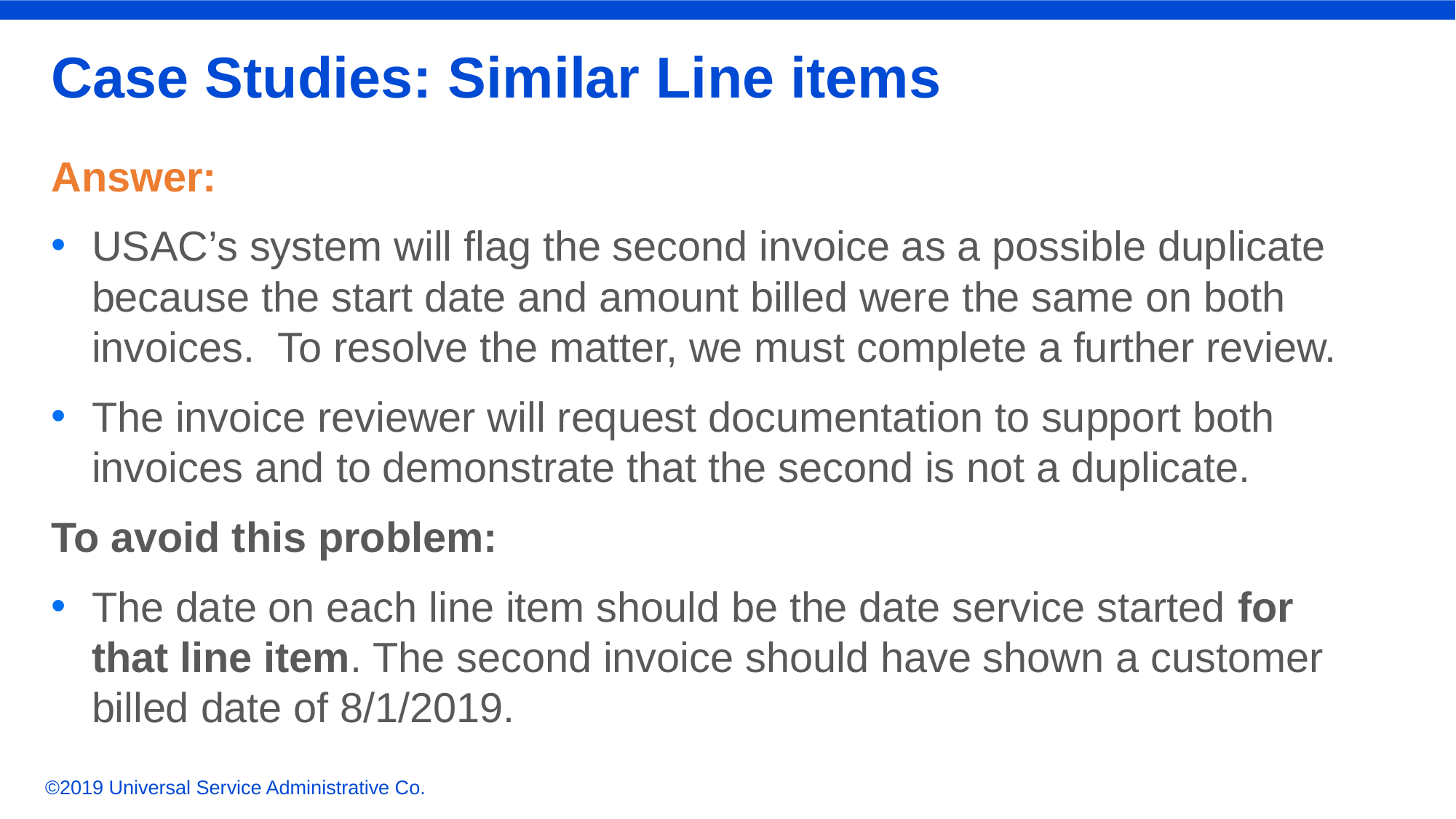

# Case Studies: Similar Line items
Answer:
USAC’s system will flag the second invoice as a possible duplicate because the start date and amount billed were the same on both invoices.  To resolve the matter, we must complete a further review.
The invoice reviewer will request documentation to support both invoices and to demonstrate that the second is not a duplicate.
To avoid this problem:
The date on each line item should be the date service started for that line item. The second invoice should have shown a customer billed date of 8/1/2019.
©2019 Universal Service Administrative Co.